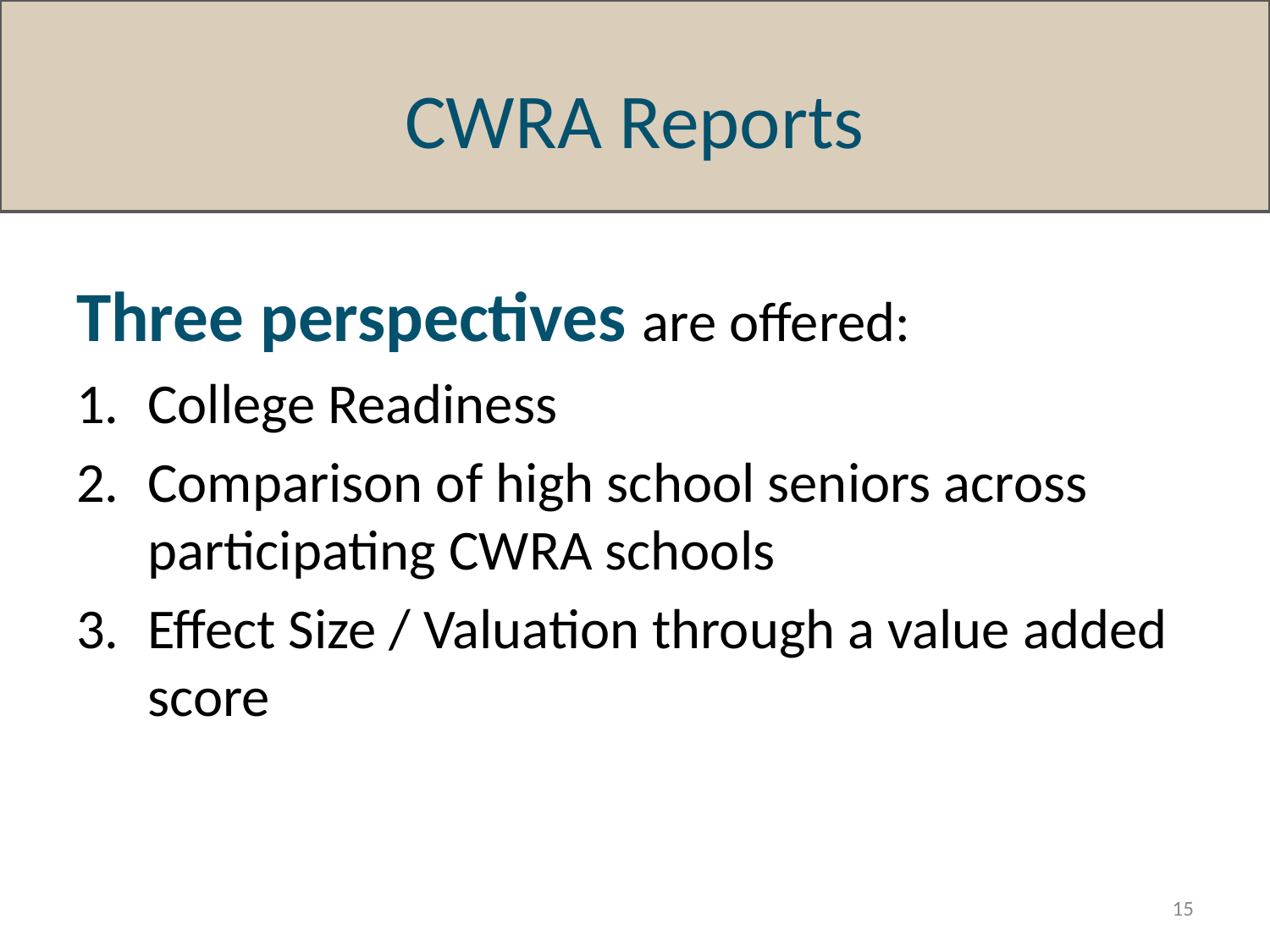

# CWRA Reports
Three perspectives are offered:
College Readiness
Comparison of high school seniors across participating CWRA schools
Effect Size / Valuation through a value added score

15